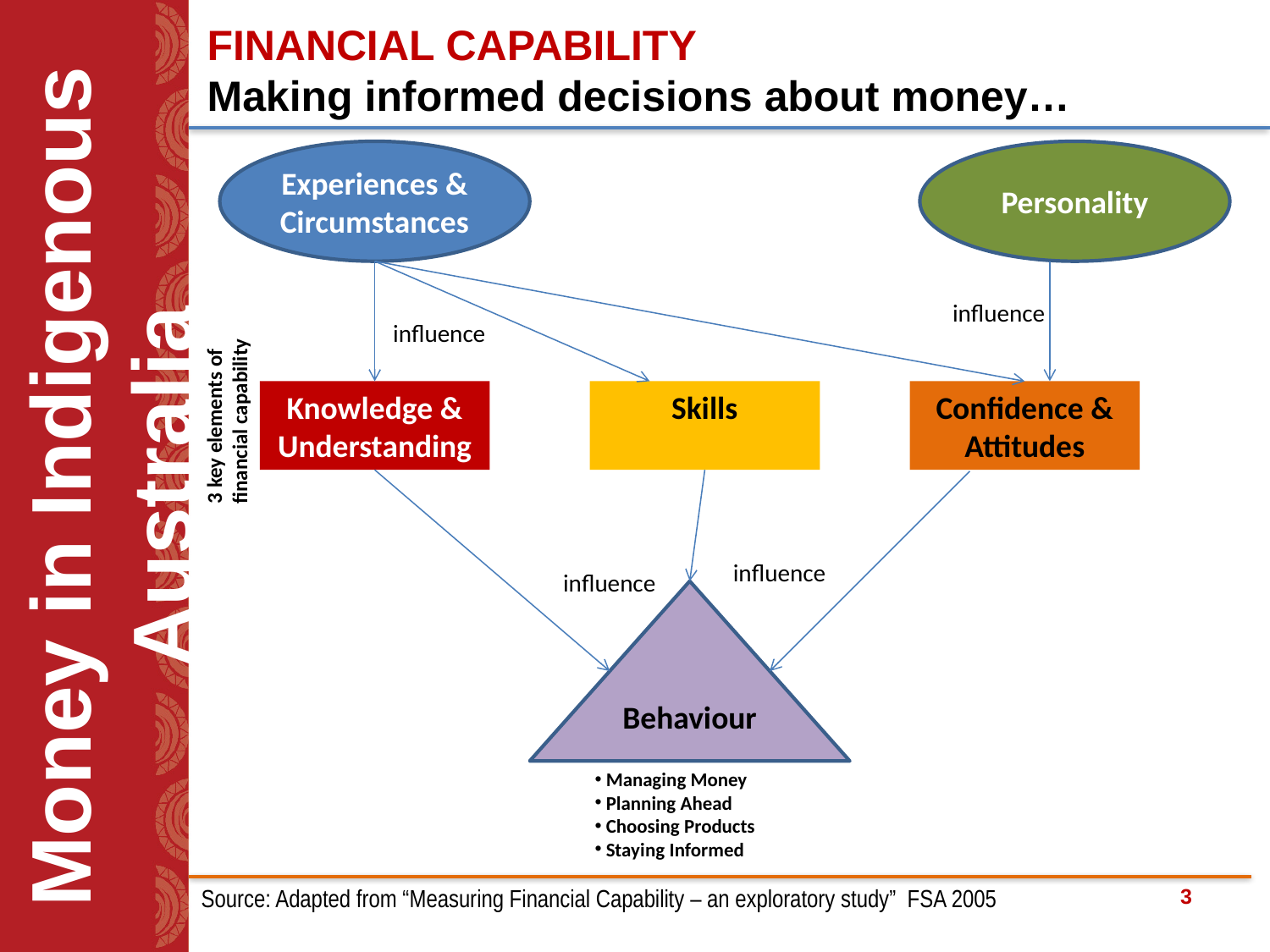

FINANCIAL CAPABILITY
Making informed decisions about money…
Experiences & Circumstances
Personality
influence
influence
Knowledge & Understanding
Skills

Confidence & Attitudes
3 key elements of financial capability
Money in Indigenous Australia
influence
influence
Behaviour
 Managing Money
 Planning Ahead
 Choosing Products
 Staying Informed

Source: Adapted from “Measuring Financial Capability – an exploratory study”  FSA 2005
3